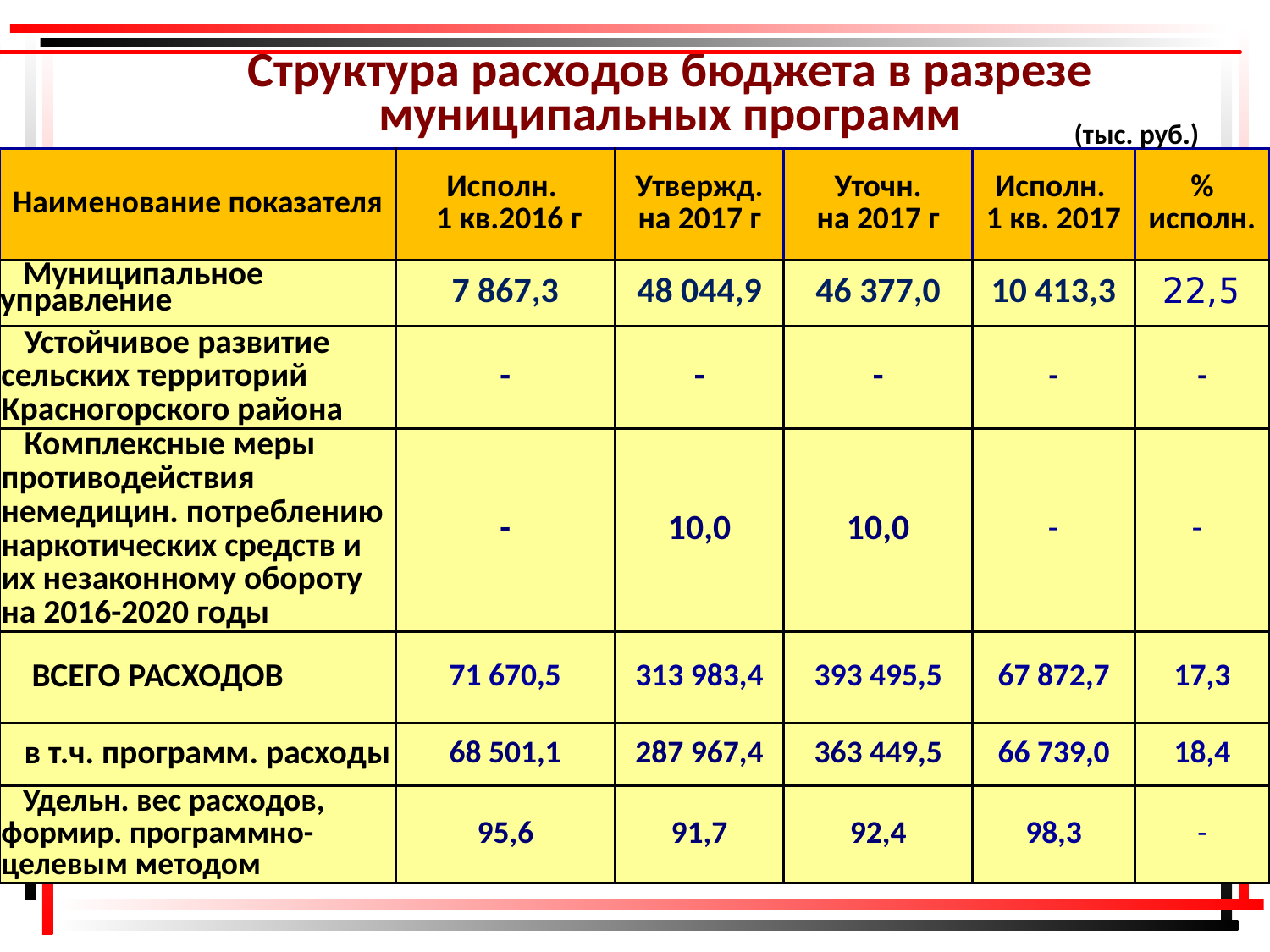

Структура расходов бюджета в разрезе муниципальных программ
(тыс. руб.)
| Наименование показателя | Исполн. 1 кв.2016 г | Утвержд. на 2017 г | Уточн. на 2017 г | Исполн. 1 кв. 2017 | % исполн. |
| --- | --- | --- | --- | --- | --- |
| Муниципальное управление | 7 867,3 | 48 044,9 | 46 377,0 | 10 413,3 | 22,5 |
| Устойчивое развитие сельских территорий Красногорского района | - | - | - | - | - |
| Комплексные меры противодействия немедицин. потреблению наркотических средств и их незаконному обороту на 2016-2020 годы | - | 10,0 | 10,0 | - | - |
| ВСЕГО РАСХОДОВ | 71 670,5 | 313 983,4 | 393 495,5 | 67 872,7 | 17,3 |
| в т.ч. программ. расходы | 68 501,1 | 287 967,4 | 363 449,5 | 66 739,0 | 18,4 |
| Удельн. вес расходов, формир. программно-целевым методом | 95,6 | 91,7 | 92,4 | 98,3 | - |